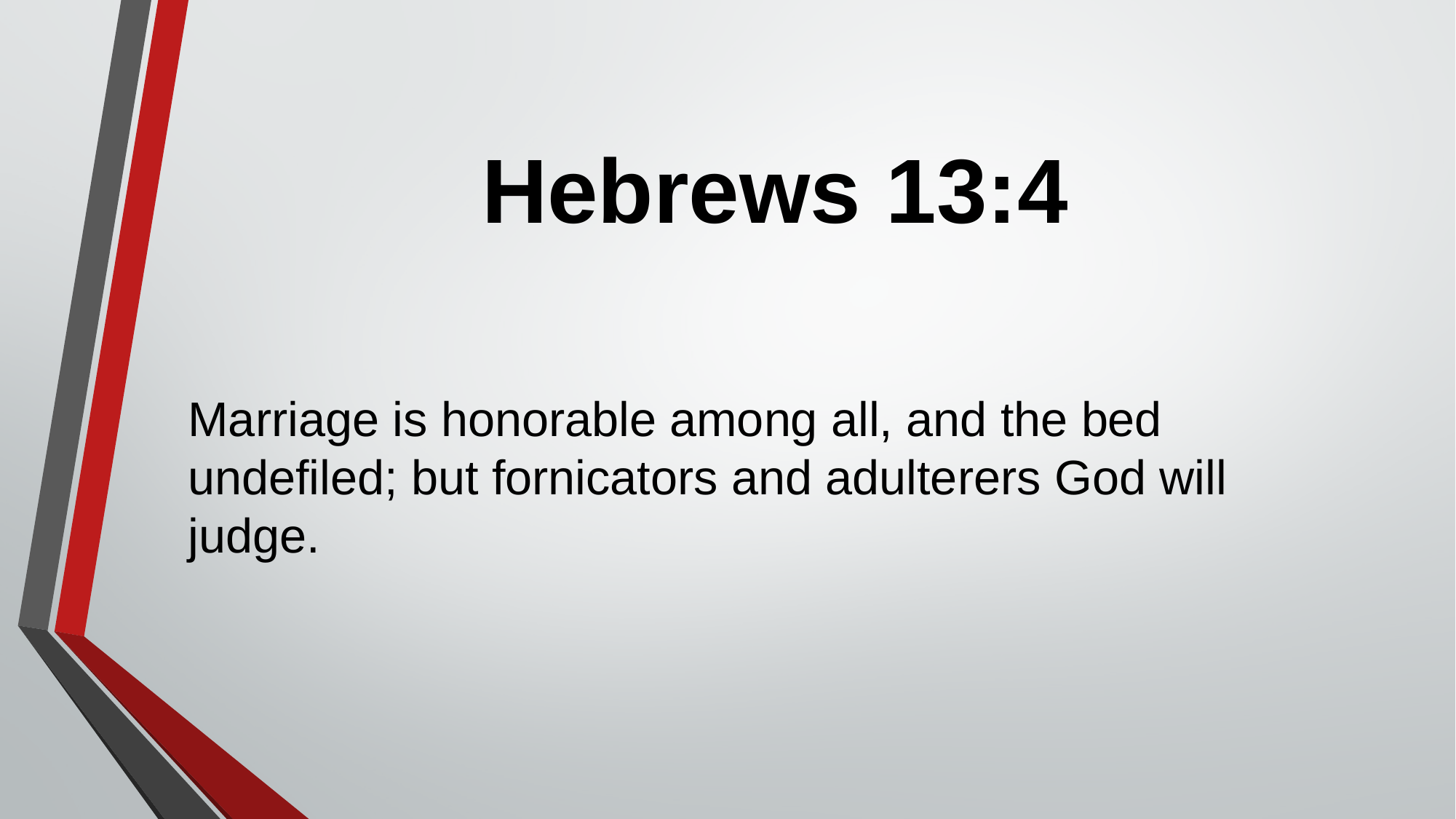

# Hebrews 13:4
Marriage is honorable among all, and the bed undefiled; but fornicators and adulterers God will judge.